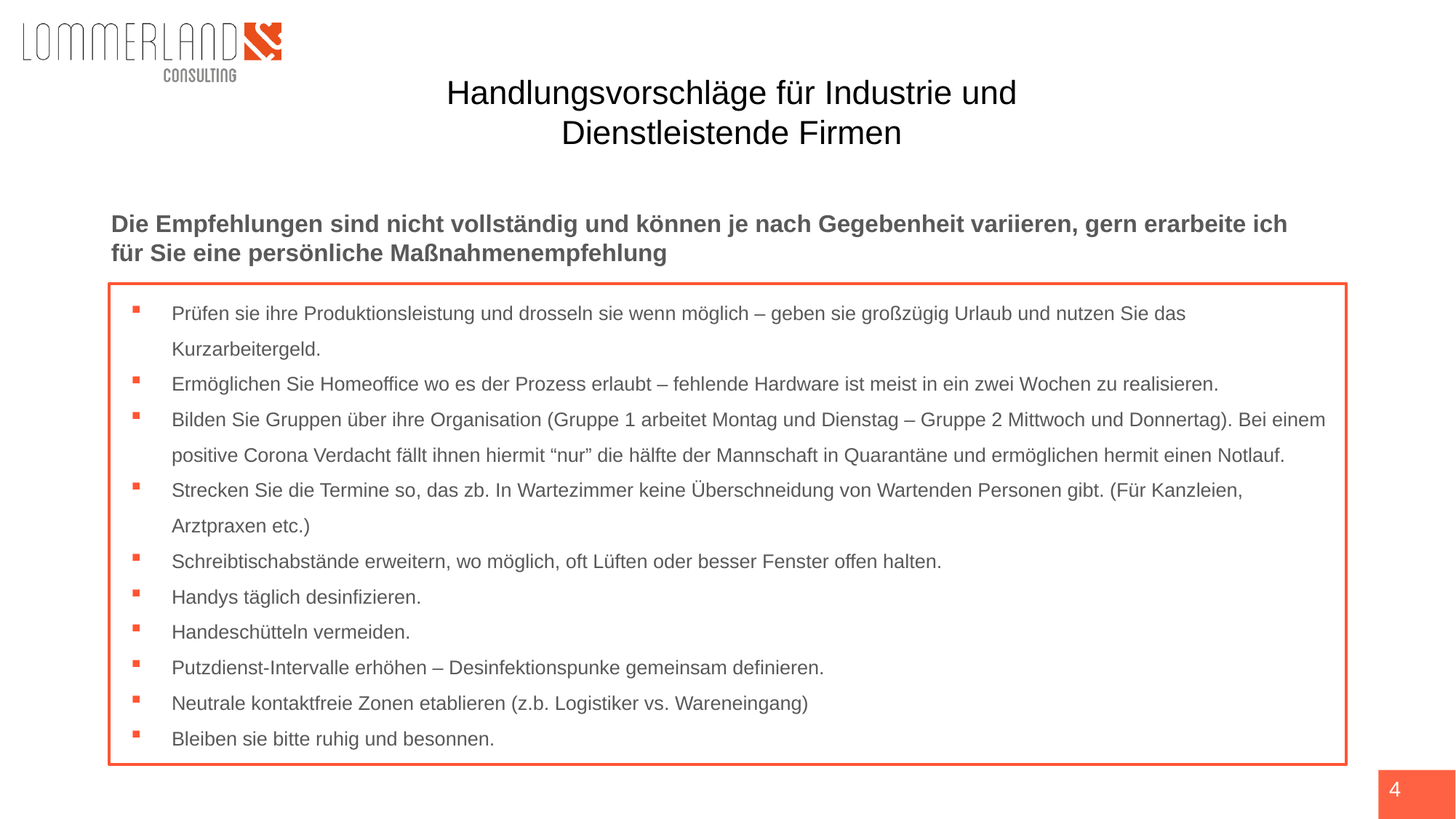

Handlungsvorschläge für Industrie und Dienstleistende Firmen
Die Empfehlungen sind nicht vollständig und können je nach Gegebenheit variieren, gern erarbeite ich für Sie eine persönliche Maßnahmenempfehlung

Prüfen sie ihre Produktionsleistung und drosseln sie wenn möglich – geben sie großzügig Urlaub und nutzen Sie das Kurzarbeitergeld.
Ermöglichen Sie Homeoffice wo es der Prozess erlaubt – fehlende Hardware ist meist in ein zwei Wochen zu realisieren.
Bilden Sie Gruppen über ihre Organisation (Gruppe 1 arbeitet Montag und Dienstag – Gruppe 2 Mittwoch und Donnertag). Bei einem positive Corona Verdacht fällt ihnen hiermit “nur” die hälfte der Mannschaft in Quarantäne und ermöglichen hermit einen Notlauf.
Strecken Sie die Termine so, das zb. In Wartezimmer keine Überschneidung von Wartenden Personen gibt. (Für Kanzleien, Arztpraxen etc.)
Schreibtischabstände erweitern, wo möglich, oft Lüften oder besser Fenster offen halten.
Handys täglich desinfizieren.
Handeschütteln vermeiden.
Putzdienst-Intervalle erhöhen – Desinfektionspunke gemeinsam definieren.
Neutrale kontaktfreie Zonen etablieren (z.b. Logistiker vs. Wareneingang)
Bleiben sie bitte ruhig und besonnen.